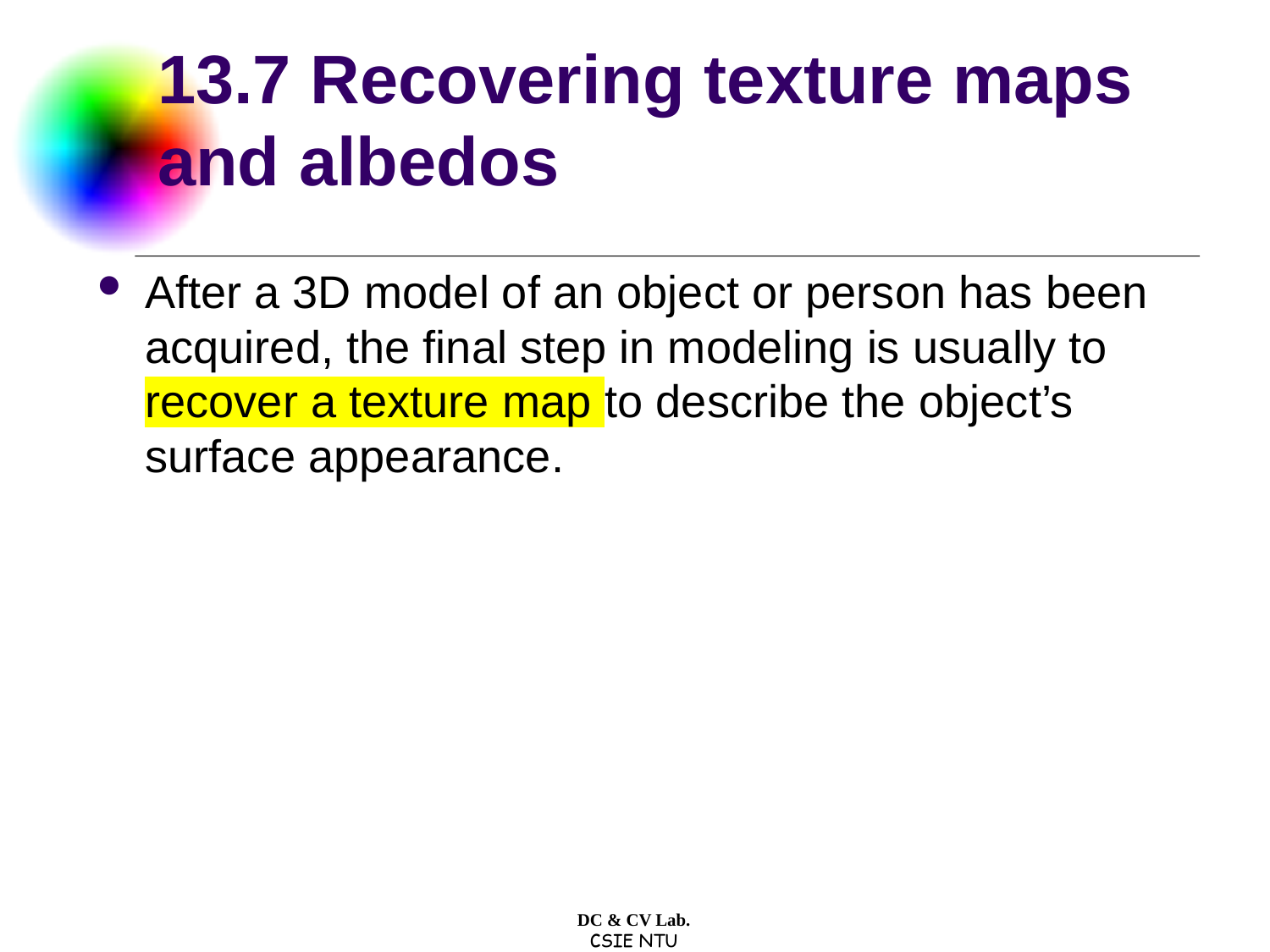

# 13.7 Recovering texture maps and albedos
After a 3D model of an object or person has been acquired, the final step in modeling is usually to recover a texture map to describe the object’s surface appearance.
DC & CV Lab.
CSIE NTU